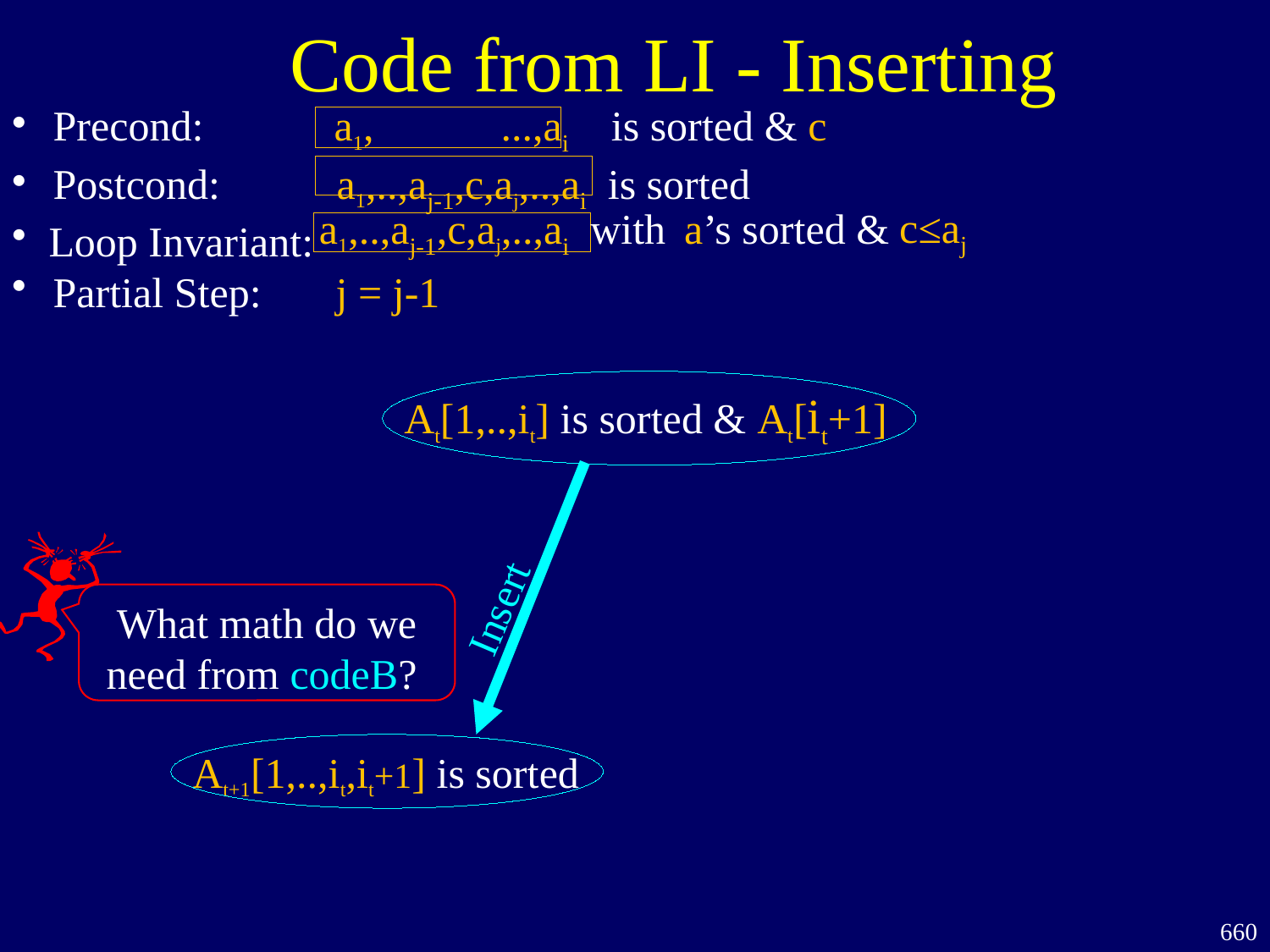

Code from LI - Inserting
 Precond:             a1,            ...,ai    is sorted & c
 Postcond:           a1,..,aj-1,c,aj,..,ai  is sorted
 Loop Invariant:
 Partial Step:       j = j-1

c≤aj
a’s sorted &
a1,..,aj-1,c,aj,..,ai  with

Insert

What math do we need from codeB?
At[1,..,it] is sorted & At[it+1]
At+1[1,..,it,it+1] is sorted